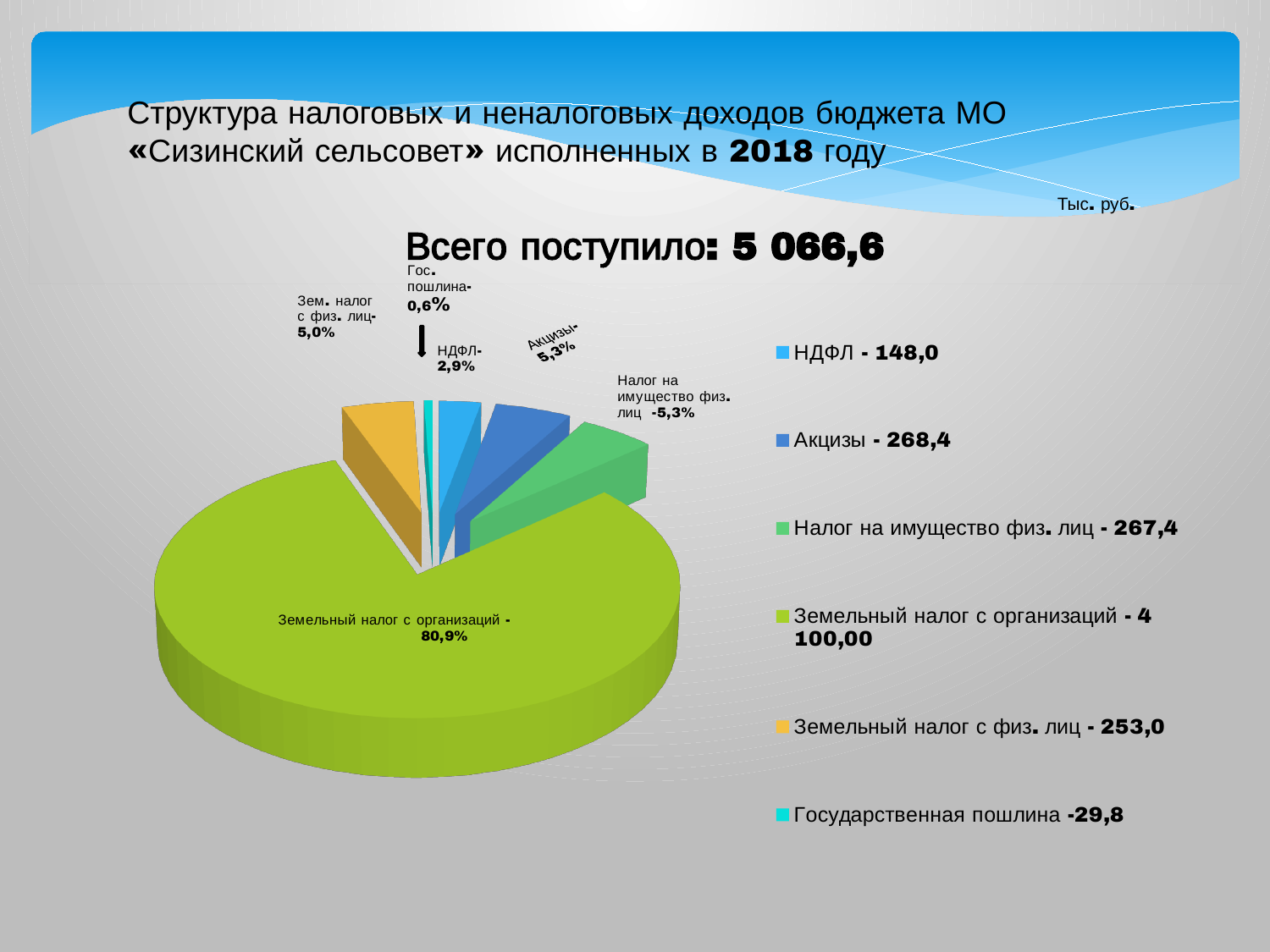

Структура налоговых и неналоговых доходов бюджета МО «Сизинский сельсовет» исполненных в 2018 году
Тыс. руб.

[unsupported chart]